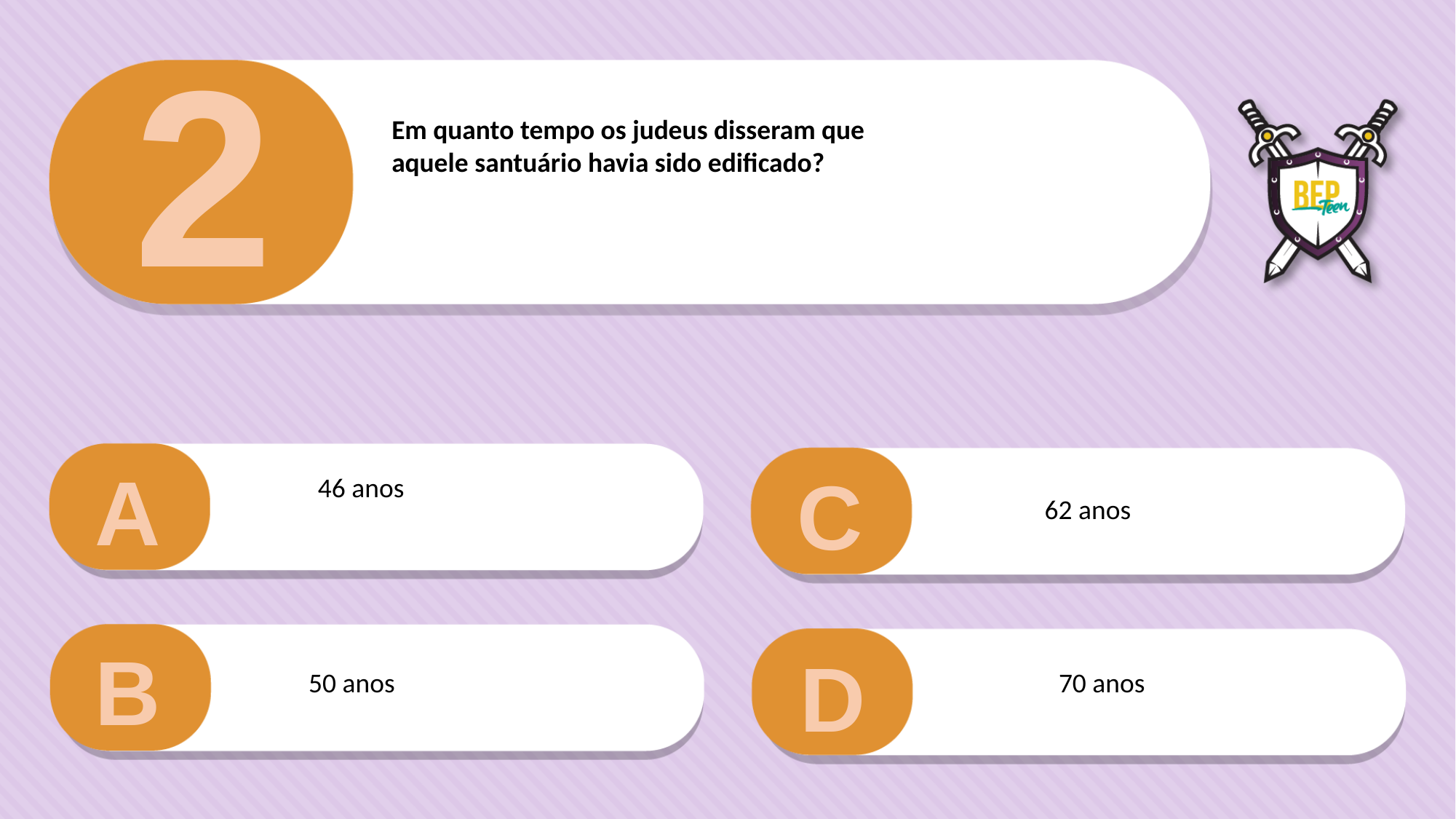

2
Em quanto tempo os judeus disseram que
aquele santuário havia sido edificado?
A
C
46 anos
62 anos
B
D
50 anos
70 anos